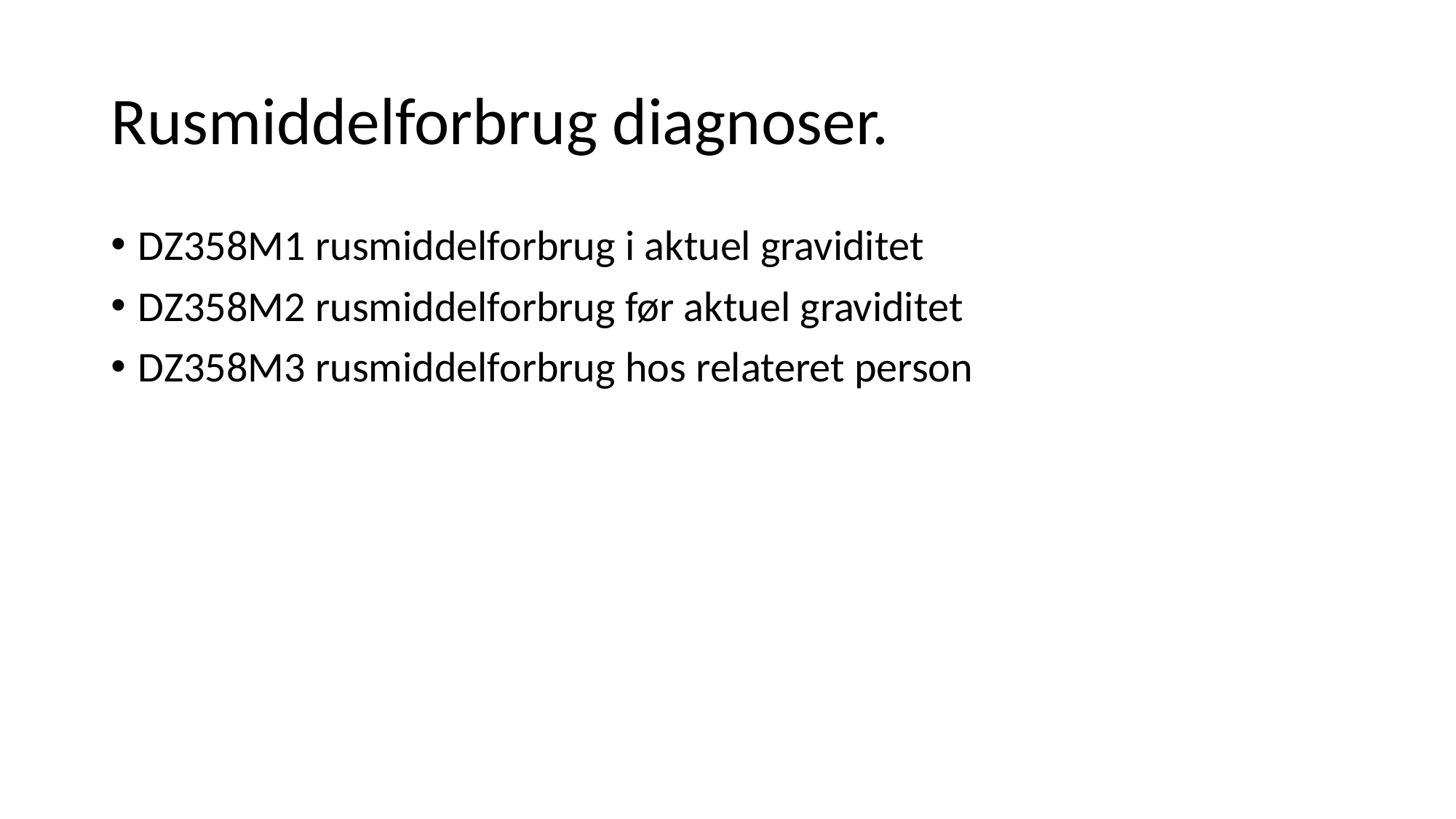

# Rusmiddelforbrug diagnoser.
DZ358M1 rusmiddelforbrug i aktuel graviditet
DZ358M2 rusmiddelforbrug før aktuel graviditet
DZ358M3 rusmiddelforbrug hos relateret person